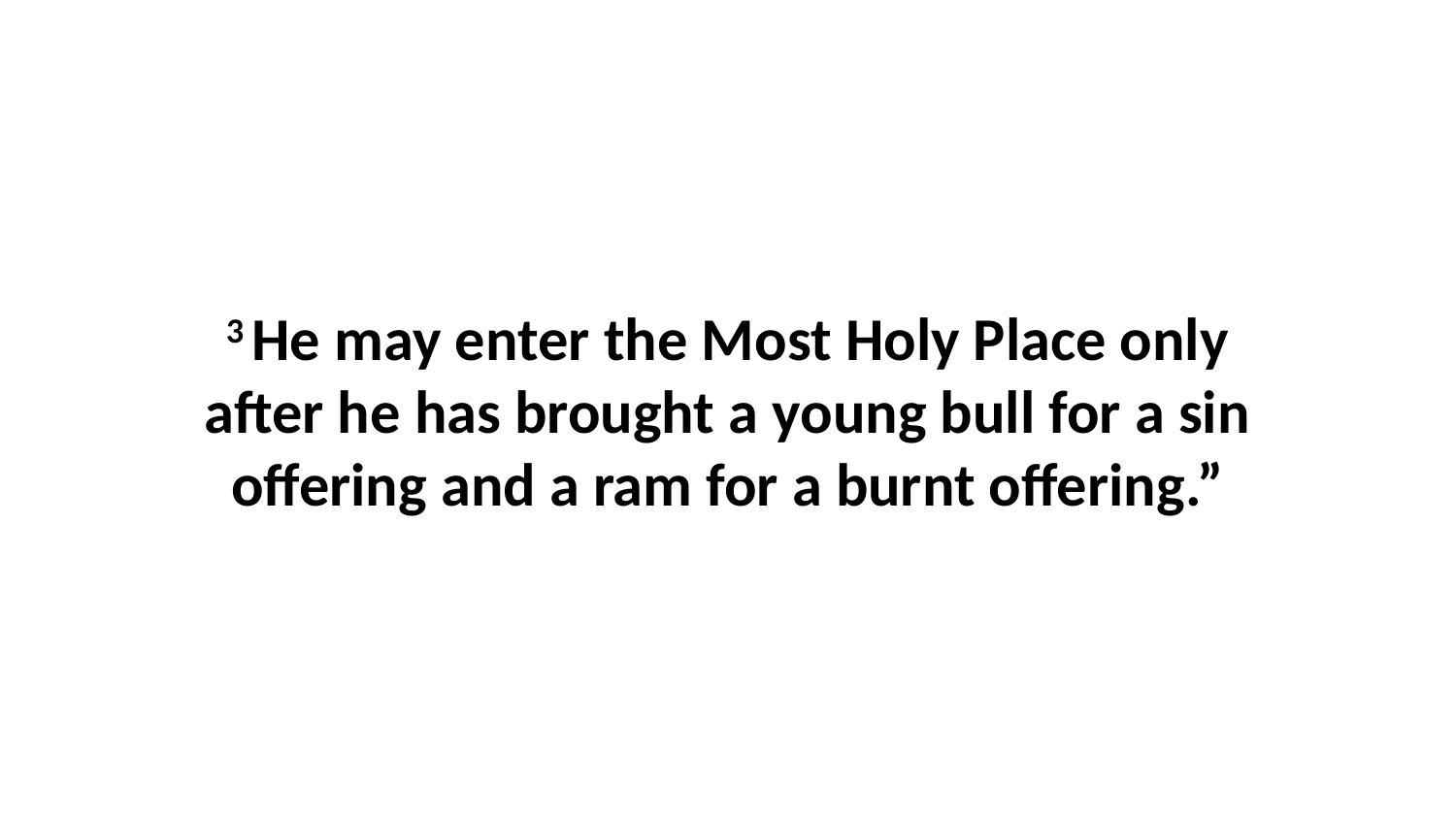

3 He may enter the Most Holy Place only after he has brought a young bull for a sin offering and a ram for a burnt offering.”